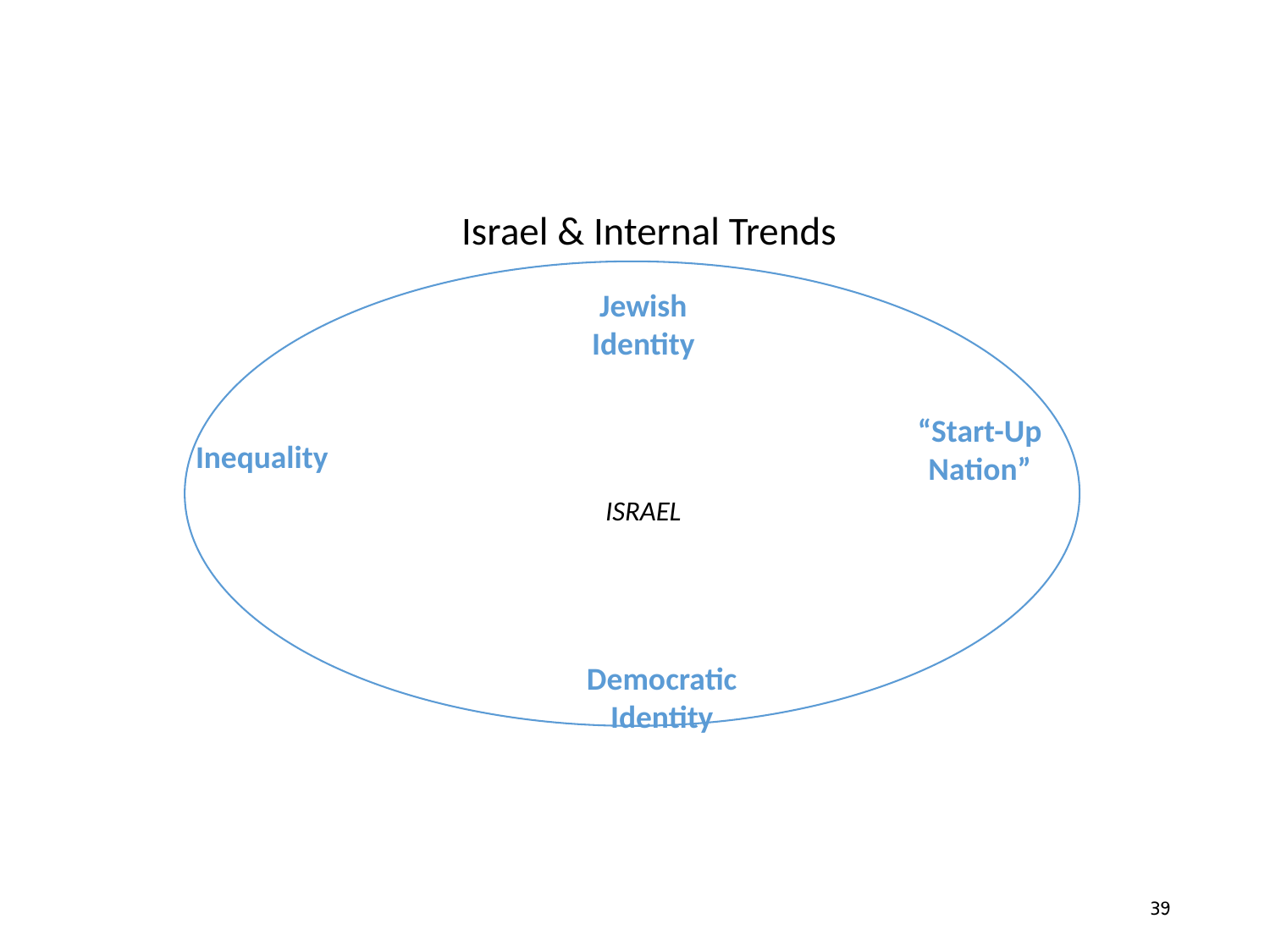

# Israel & Internal Trends

Jewish
Identity
“Start-Up
Nation”
Inequality
ISRAEL
Democratic
Identity
39